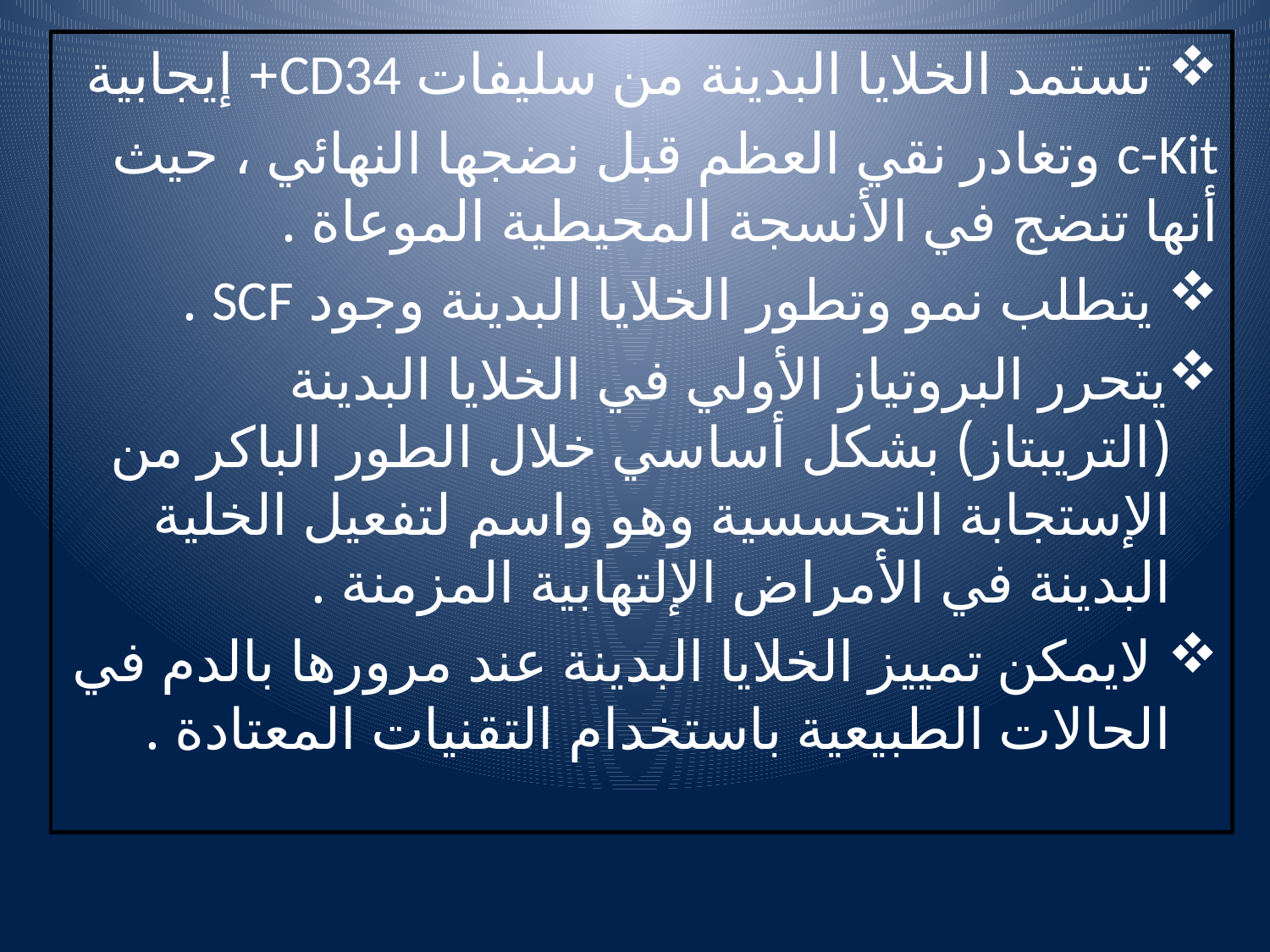

تستمد الخلايا البدينة من سليفات CD34+ إيجابية
c-Kit وتغادر نقي العظم قبل نضجها النهائي ، حيث أنها تنضج في الأنسجة المحيطية الموعاة .
 يتطلب نمو وتطور الخلايا البدينة وجود SCF .
يتحرر البروتياز الأولي في الخلايا البدينة (التريبتاز) بشكل أساسي خلال الطور الباكر من الإستجابة التحسسية وهو واسم لتفعيل الخلية البدينة في الأمراض الإلتهابية المزمنة .
 لايمكن تمييز الخلايا البدينة عند مرورها بالدم في الحالات الطبيعية باستخدام التقنيات المعتادة .